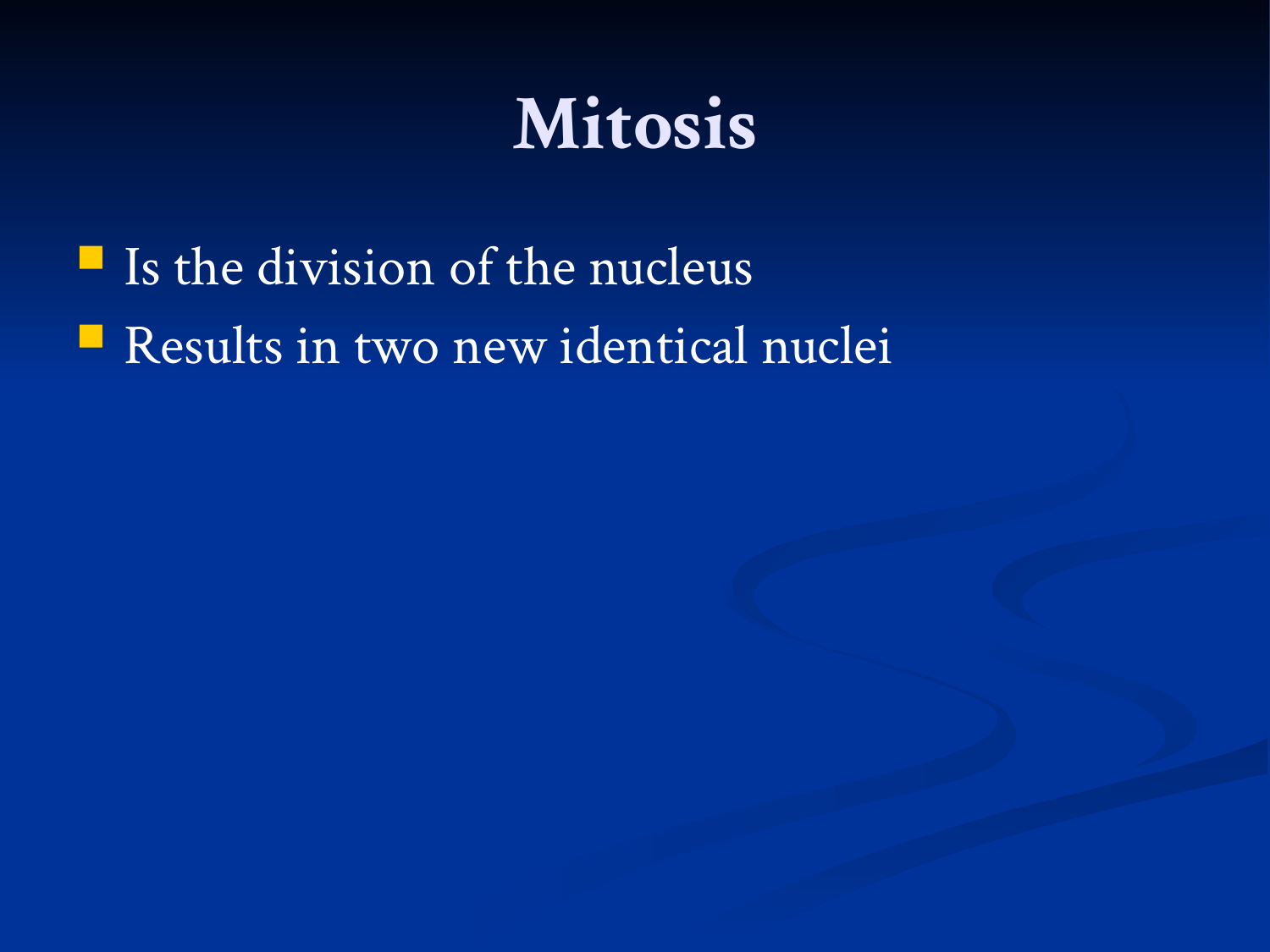

# Mitosis
Is the division of the nucleus
Results in two new identical nuclei